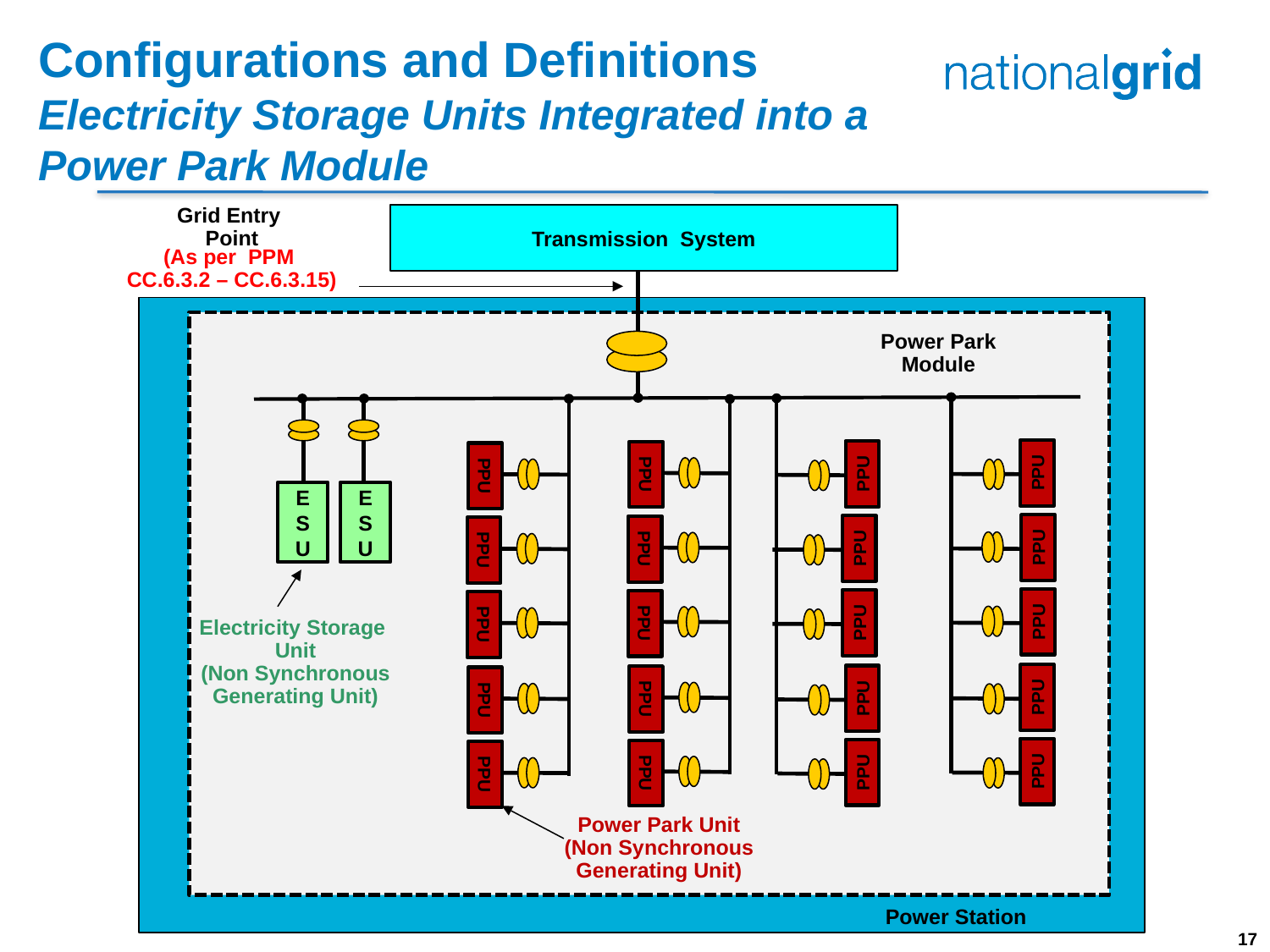

Configurations and Definitions
Electricity Storage Units Integrated into a
Power Park Module
Grid Entry
Point
Transmission  System

Power Park Module

PPU

PPU

PPU

PPU
ESU
ESU
PPU

PPU

PPU

PPU
PPU

PPU

PPU

PPU
Electricity Storage
Unit
(Non Synchronous Generating Unit)

PPU

PPU

PPU

PPU
PPU

PPU

PPU
PPU

Power Park Unit
(Non Synchronous Generating Unit)

Power Station
(As per  PPM
CC.6.3.2 – CC.6.3.15)
  17